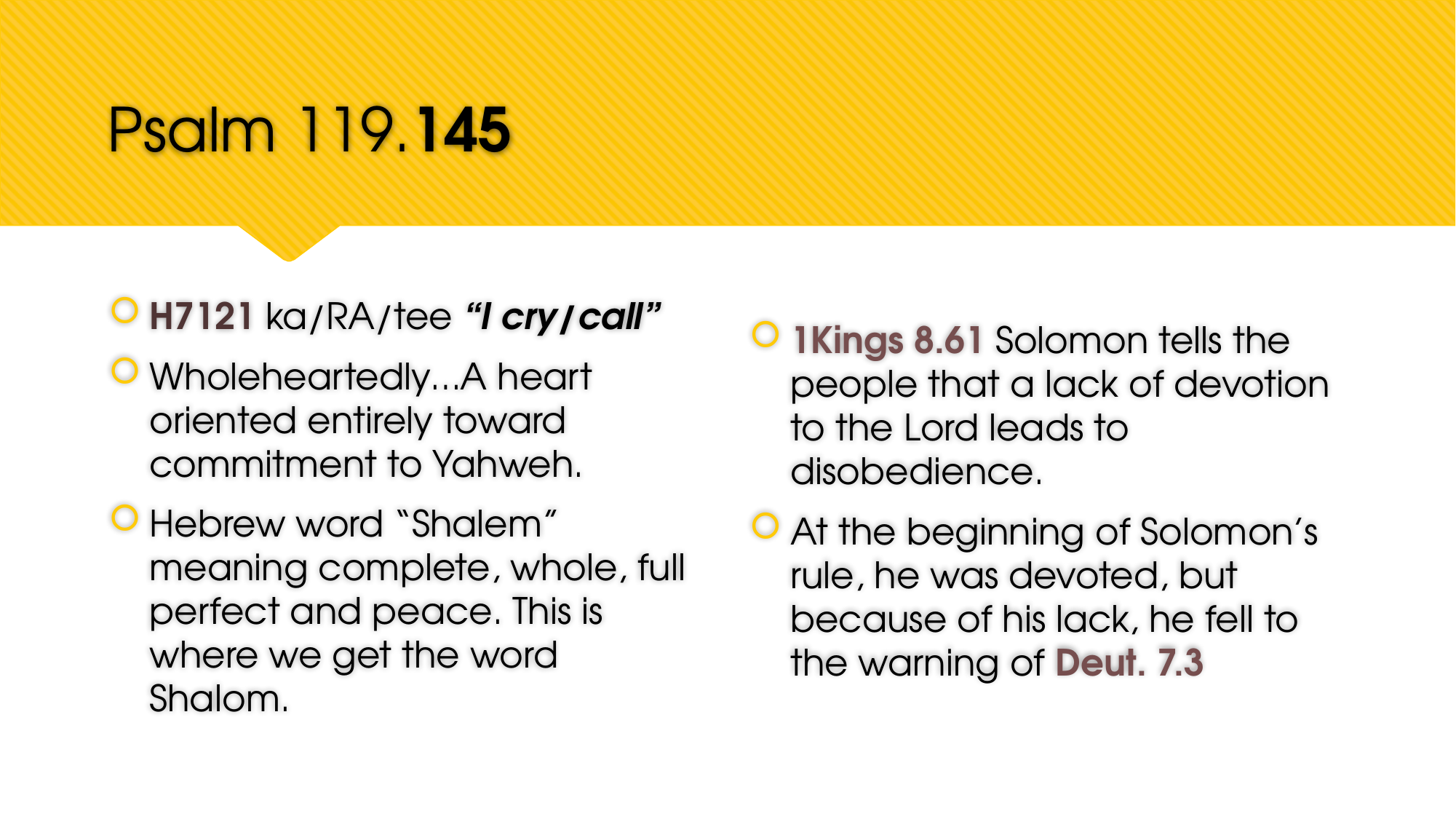

# Psalm 119.145
H7121 ka/RA/tee “I cry/call”
Wholeheartedly…A heart oriented entirely toward commitment to Yahweh.
Hebrew word “Shalem” meaning complete, whole, full perfect and peace. This is where we get the word Shalom.
1Kings 8.61 Solomon tells the people that a lack of devotion to the Lord leads to disobedience.
At the beginning of Solomon’s rule, he was devoted, but because of his lack, he fell to the warning of Deut. 7.3